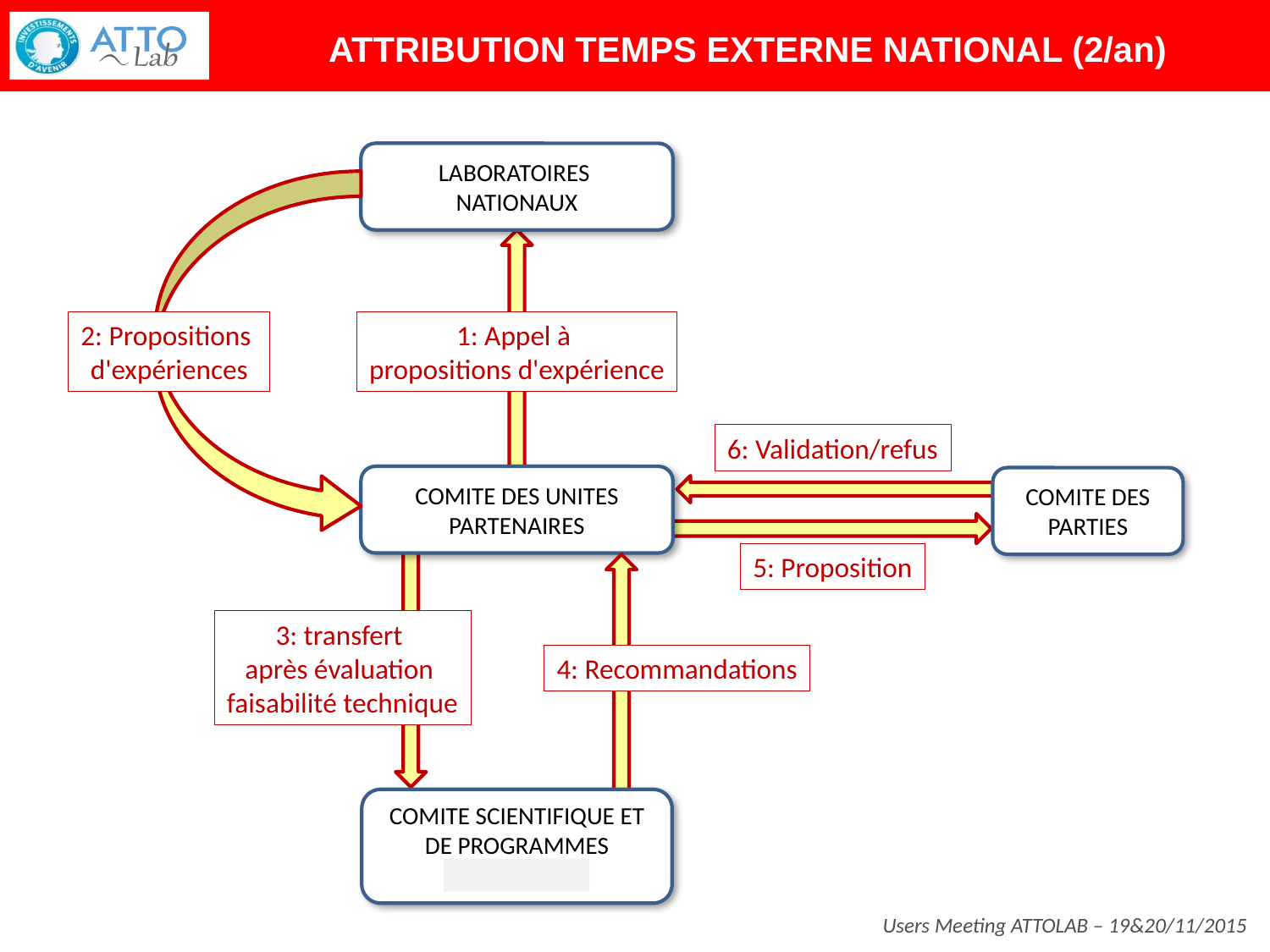

ATTRIBUTION TEMPS EXTERNE NATIONAL (2/an)
LABORATOIRES  NATIONAUX

2: Propositions
d'expériences
1: Appel à
propositions d'expérience

6: Validation/refus
COMITE DES UNITES PARTENAIRES
COMITE DES PARTIES

5: Proposition
3: transfert
après évaluation
faisabilité technique

4: Recommandations

COMITE SCIENTIFIQUE ET DE PROGRAMMES
Evaluation